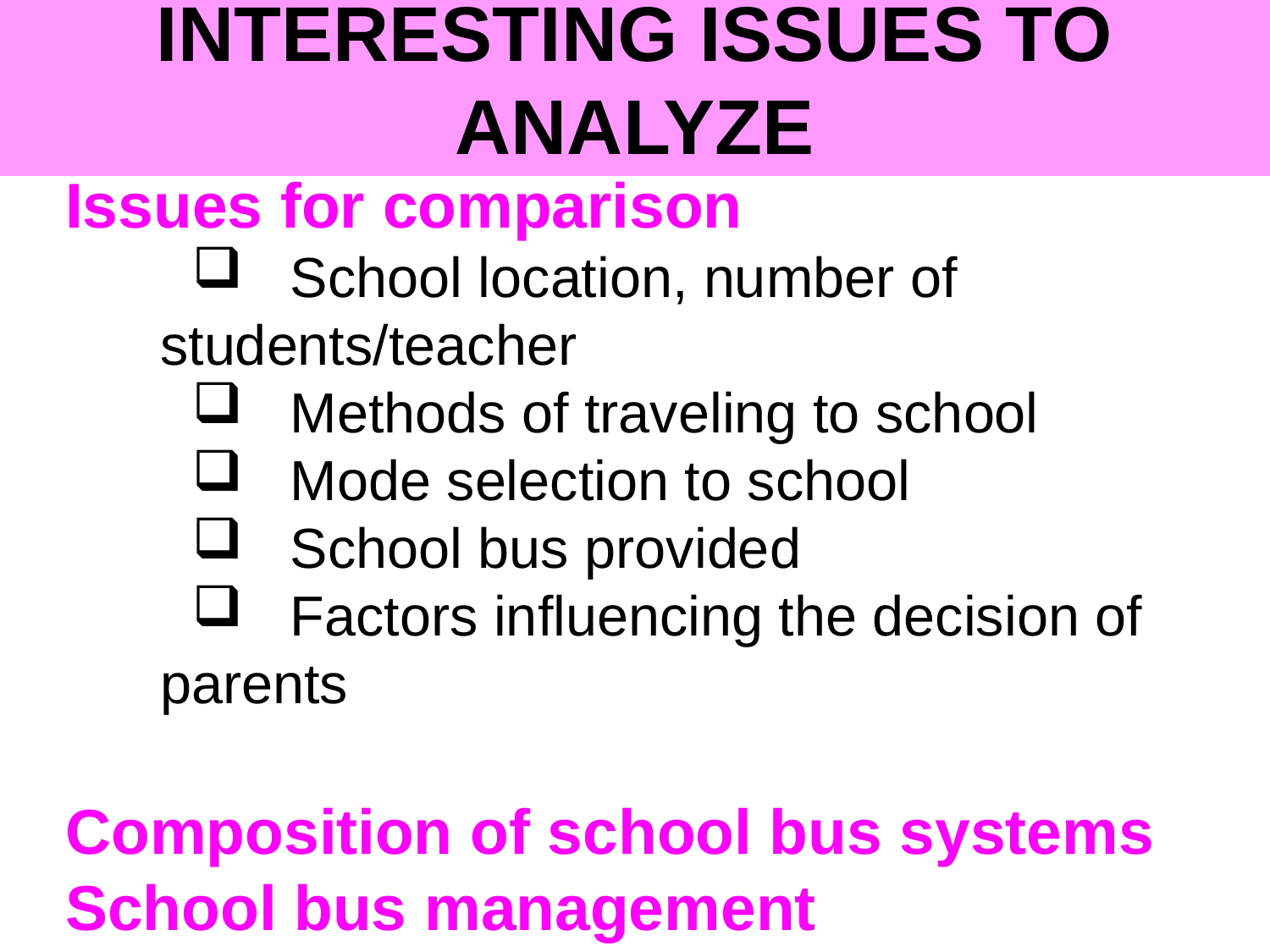

INTERESTING ISSUES TO ANALYZE
Issues for comparison
   School location, number of students/teacher
   Methods of traveling to school
   Mode selection to school
   School bus provided
   Factors influencing the decision of parents

Composition of school bus systems
School bus management
Degree of importance of the management